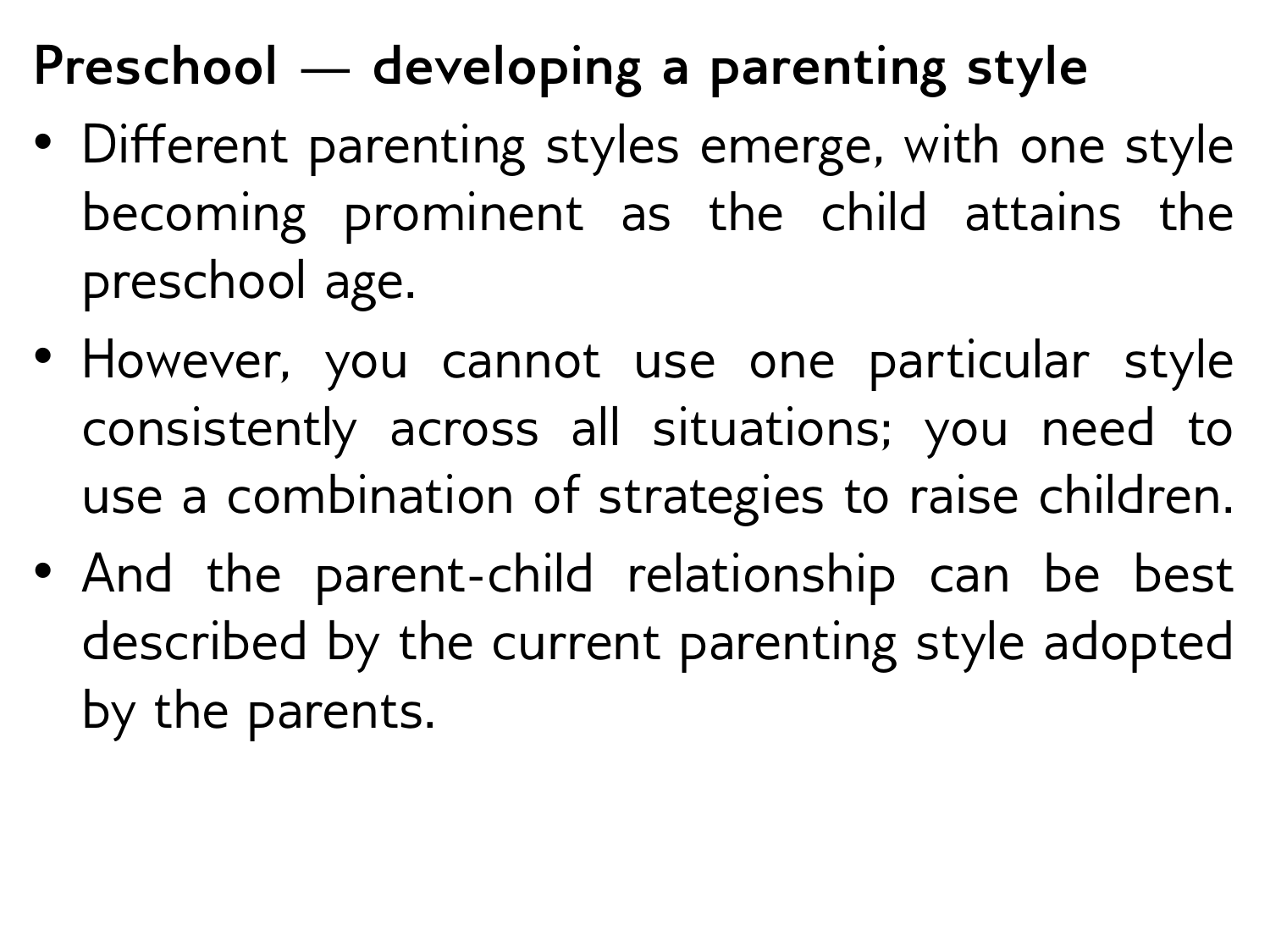

Preschool — developing a parenting style
Different parenting styles emerge, with one style becoming prominent as the child attains the preschool age.
However, you cannot use one particular style consistently across all situations; you need to use a combination of strategies to raise children.
And the parent-child relationship can be best described by the current parenting style adopted by the parents.